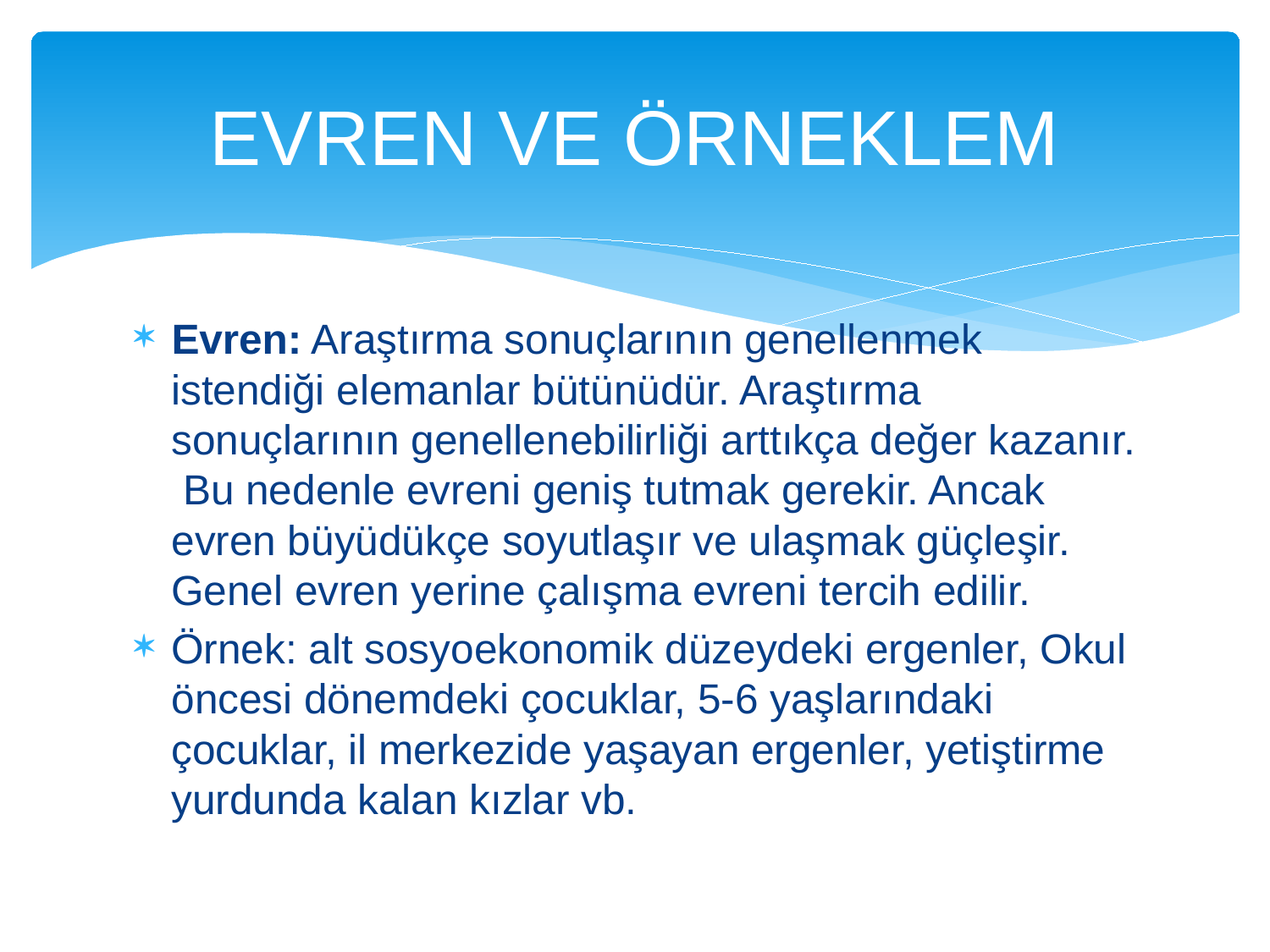

# EVREN VE ÖRNEKLEM
Evren: Araştırma sonuçlarının genellenmek istendiği elemanlar bütünüdür. Araştırma sonuçlarının genellenebilirliği arttıkça değer kazanır.  Bu nedenle evreni geniş tutmak gerekir. Ancak evren büyüdükçe soyutlaşır ve ulaşmak güçleşir. Genel evren yerine çalışma evreni tercih edilir.
Örnek: alt sosyoekonomik düzeydeki ergenler, Okul öncesi dönemdeki çocuklar, 5-6 yaşlarındaki çocuklar, il merkezide yaşayan ergenler, yetiştirme yurdunda kalan kızlar vb.